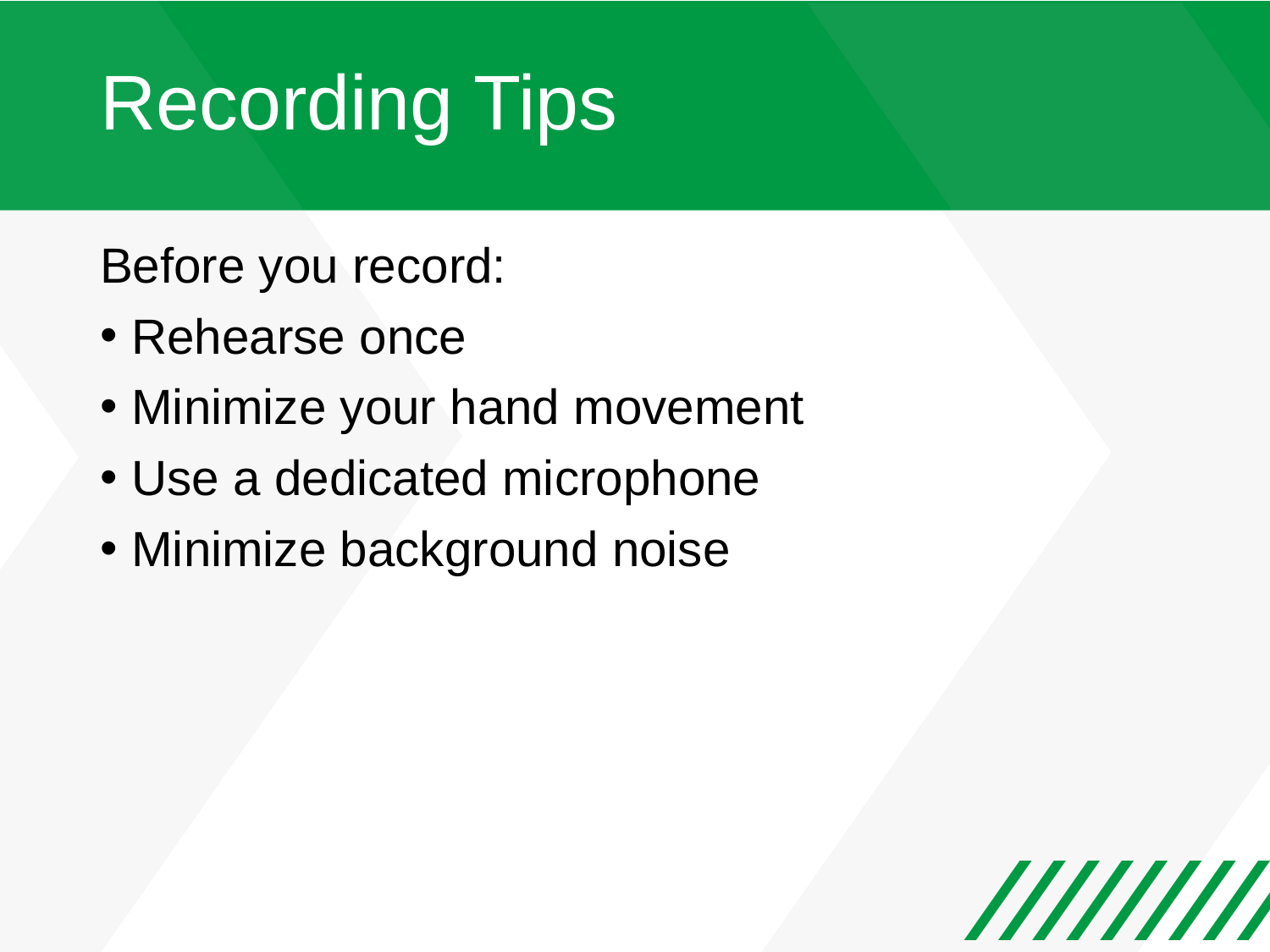

# Recording Tips
Before you record:
Rehearse once
Minimize your hand movement
Use a dedicated microphone
Minimize background noise